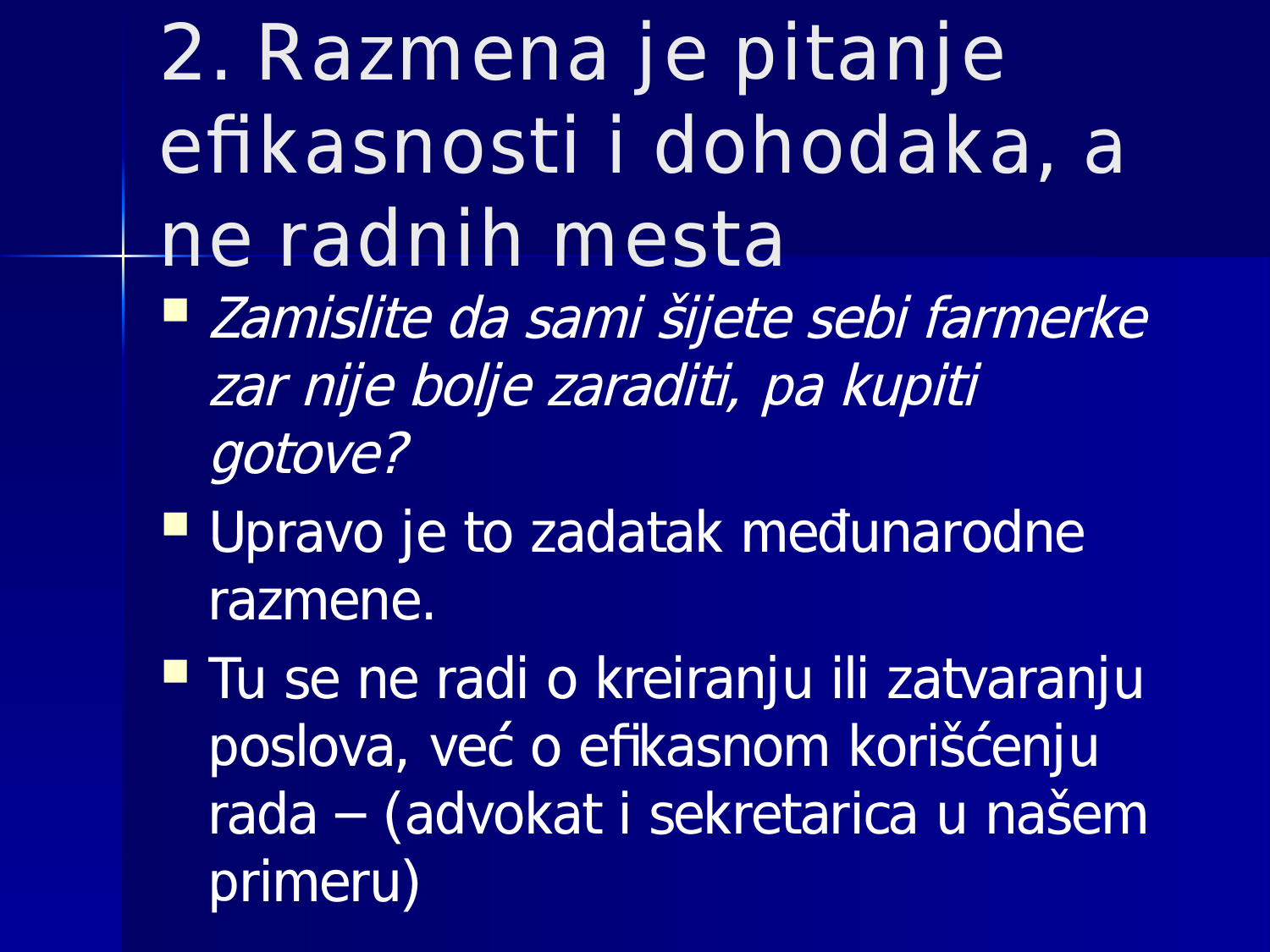

# 2. Razmena je pitanje efikasnosti i dohodaka, a ne radnih mesta
Zamislite da sami šijete sebi farmerke zar nije bolje zaraditi, pa kupiti gotove?
Upravo je to zadatak međunarodne razmene.
Tu se ne radi o kreiranju ili zatvaranju poslova, već o efikasnom korišćenju rada – (advokat i sekretarica u našem primeru)